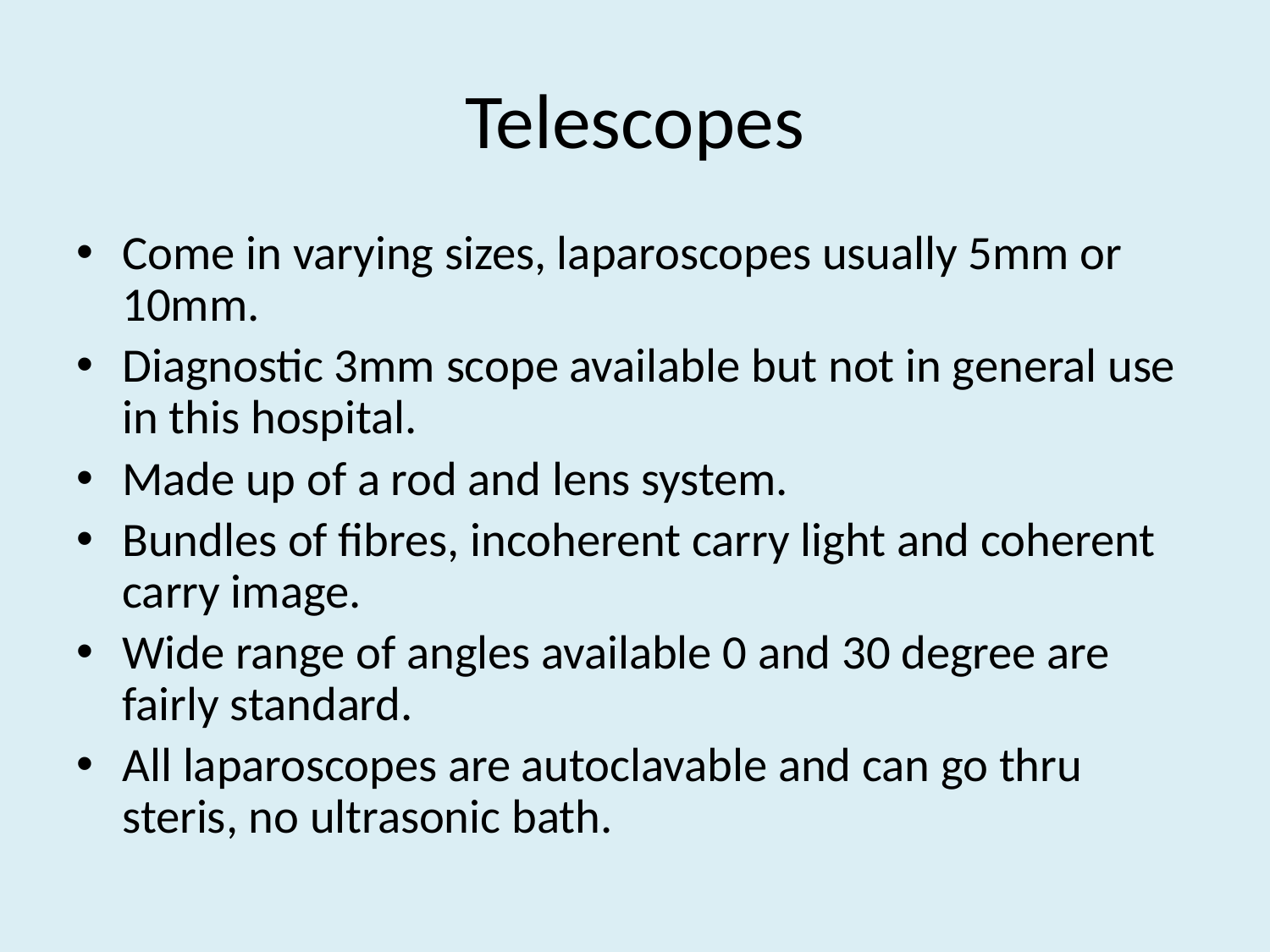

# Telescopes
Come in varying sizes, laparoscopes usually 5mm or 10mm.
Diagnostic 3mm scope available but not in general use in this hospital.
Made up of a rod and lens system.
Bundles of fibres, incoherent carry light and coherent carry image.
Wide range of angles available 0 and 30 degree are fairly standard.
All laparoscopes are autoclavable and can go thru steris, no ultrasonic bath.